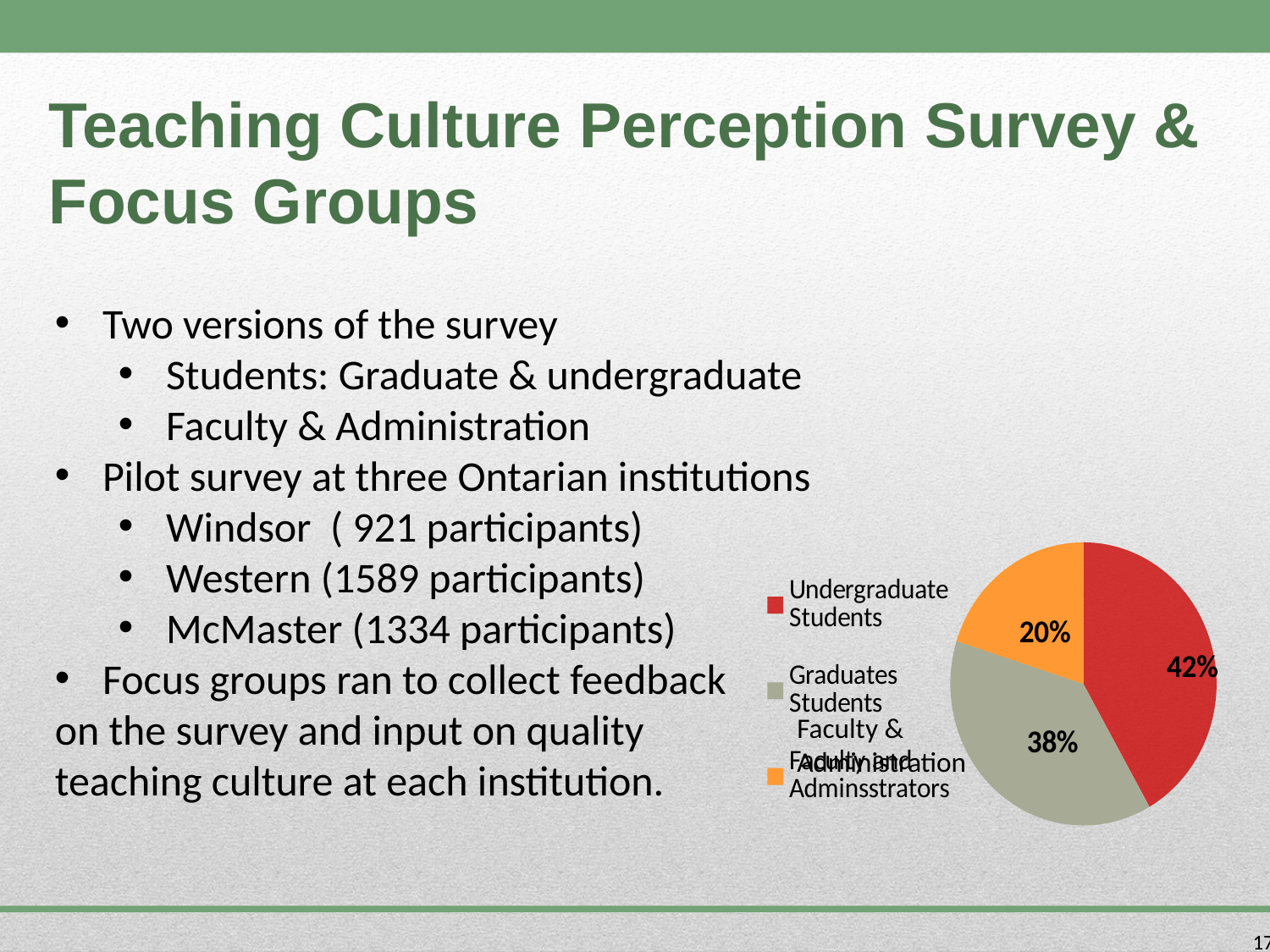

# Teaching Culture Perception Survey & Focus Groups

Two versions of the survey
Students: Graduate & undergraduate
Faculty & Administration
Pilot survey at three Ontarian institutions
Windsor  ( 921 participants)
Western (1589 participants)
McMaster (1334 participants)
Focus groups ran to collect feedback
on the survey and input on quality
teaching culture at each institution.

### Chart

| Category |  |
|---|---|
| Undergraduate Students | 1514.0 |
| Graduates Students | 1385.0 |
| Faculty and Adminsstrators | 729.0 |
Faculty & Administration
17